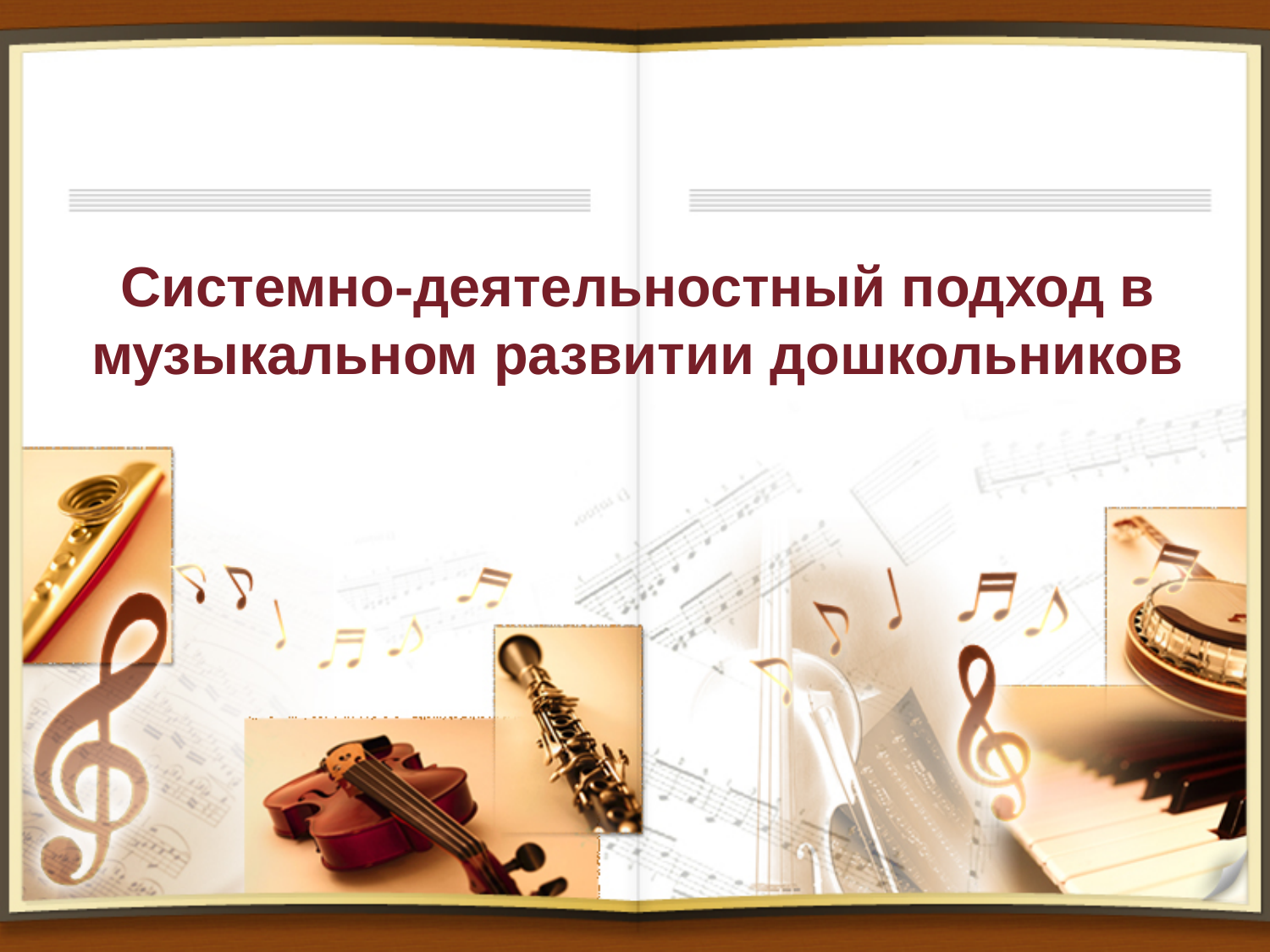

# Системно-деятельностный подход в музыкальном развитии дошкольников